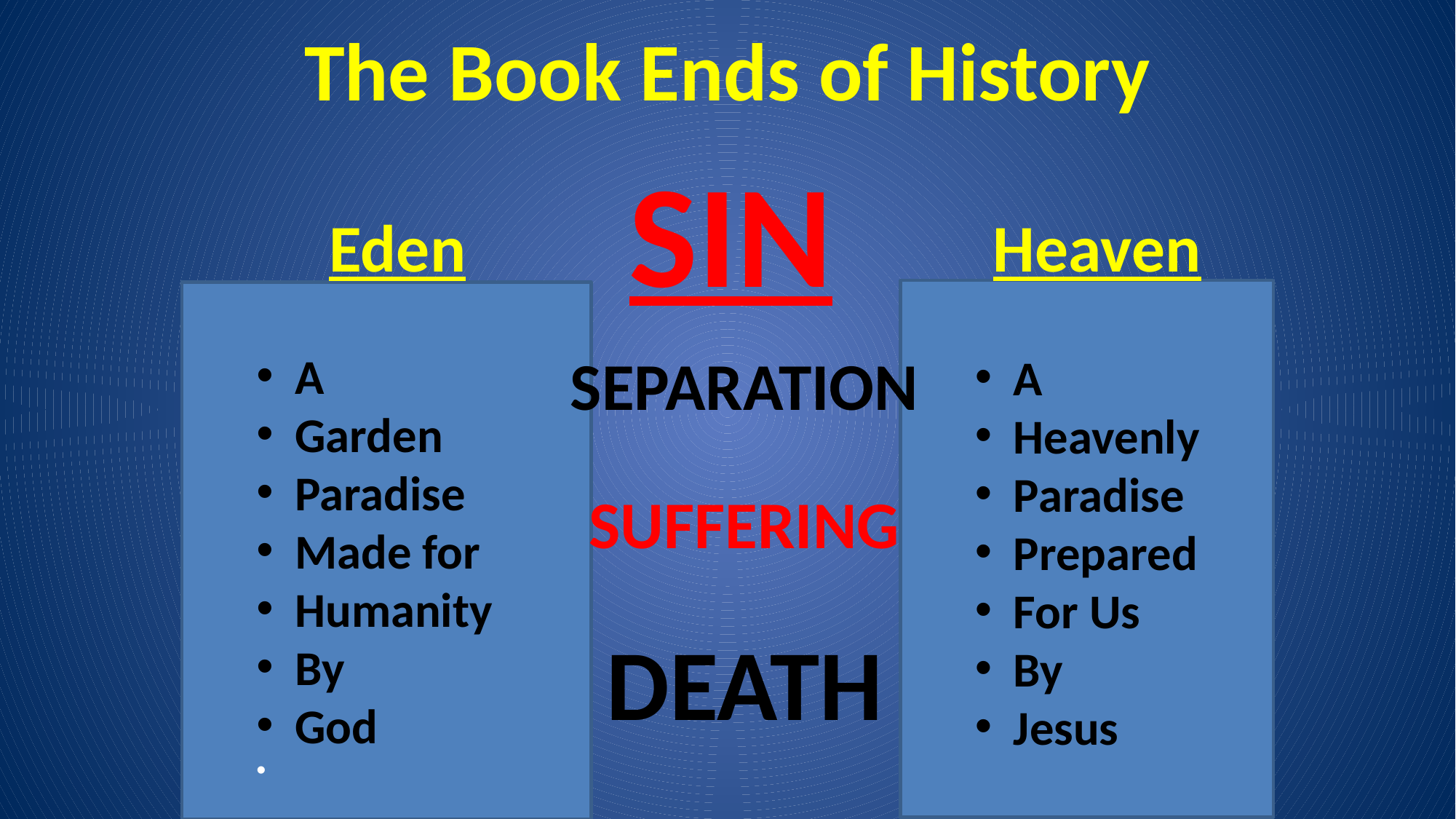

# The Book Ends of History
SIN
Eden
Heaven

  A
  Garden
  Paradise
  Made for
  Humanity
  By
  God

SEPARATION

SUFFERING

DEATH
  A
  Heavenly
  Paradise
  Prepared
  For Us
  By
  Jesus